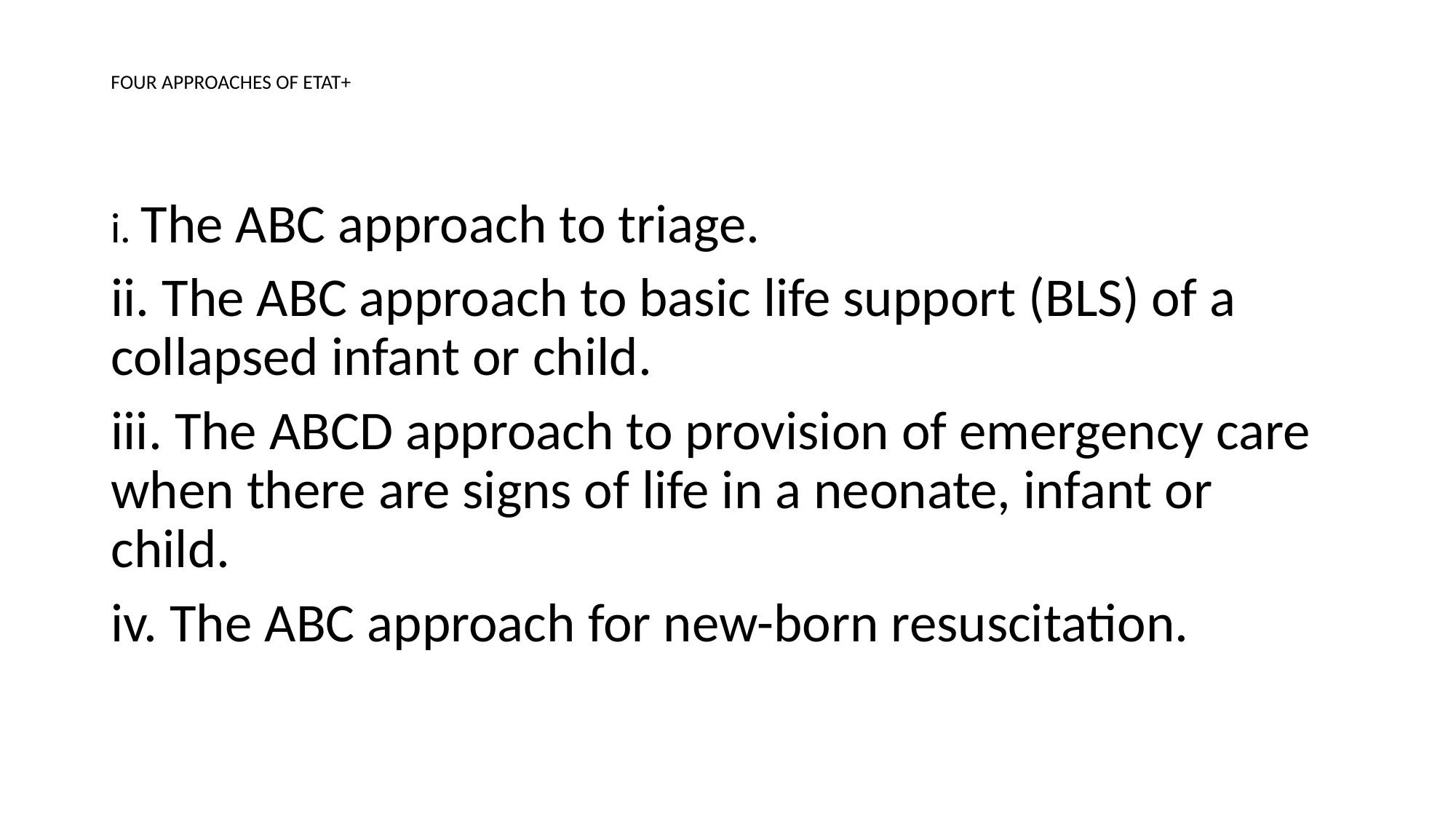

# FOUR APPROACHES OF ETAT+

i. The ABC approach to triage.
ii. The ABC approach to basic life support (BLS) of a collapsed infant or child.
iii. The ABCD approach to provision of emergency care when there are signs of life in a neonate, infant or child.
iv. The ABC approach for new-born resuscitation.